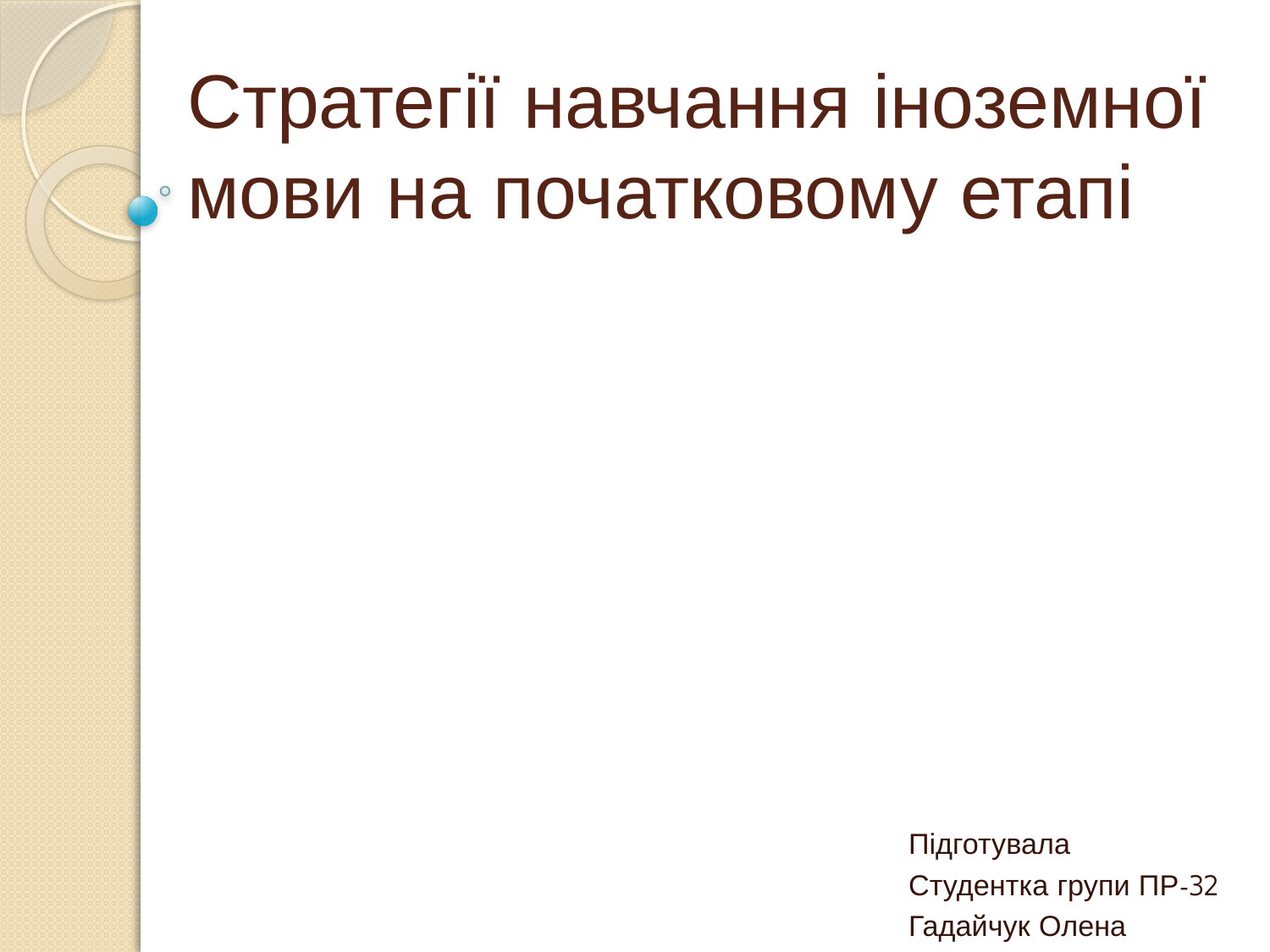

# Стратегії навчання іноземної мови на початковому етапі
Підготувала
Студентка групи ПР-32
Гадайчук Олена